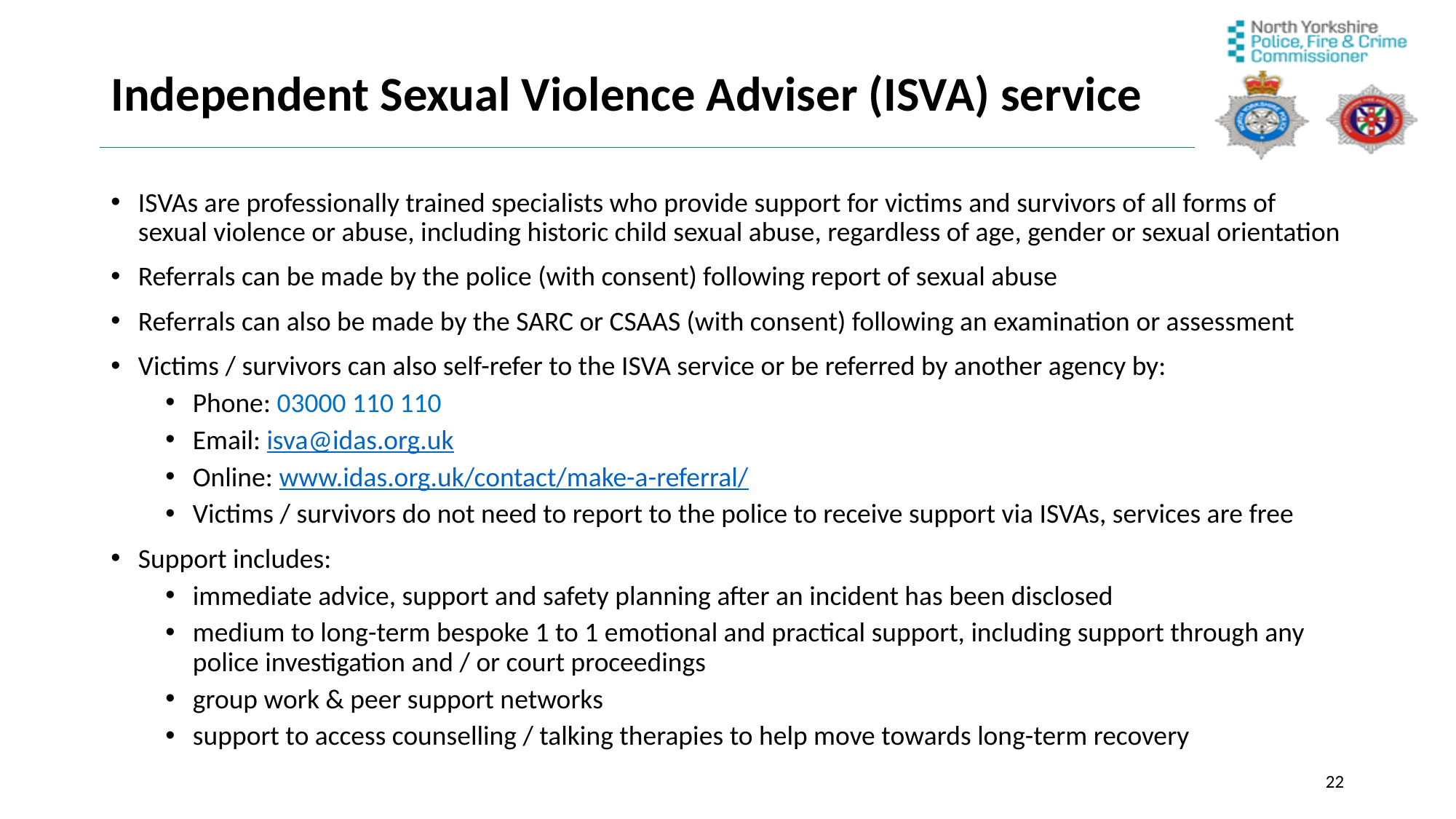

# Independent Sexual Violence Adviser (ISVA) service
ISVAs are professionally trained specialists who provide support for victims and survivors of all forms of sexual violence or abuse, including historic child sexual abuse, regardless of age, gender or sexual orientation
Referrals can be made by the police (with consent) following report of sexual abuse
Referrals can also be made by the SARC or CSAAS (with consent) following an examination or assessment
Victims / survivors can also self-refer to the ISVA service or be referred by another agency by:
Phone: 03000 110 110
Email: isva@idas.org.uk
Online: www.idas.org.uk/contact/make-a-referral/
Victims / survivors do not need to report to the police to receive support via ISVAs, services are free
Support includes:
immediate advice, support and safety planning after an incident has been disclosed
medium to long-term bespoke 1 to 1 emotional and practical support, including support through any police investigation and / or court proceedings
group work & peer support networks
support to access counselling / talking therapies to help move towards long-term recovery
22